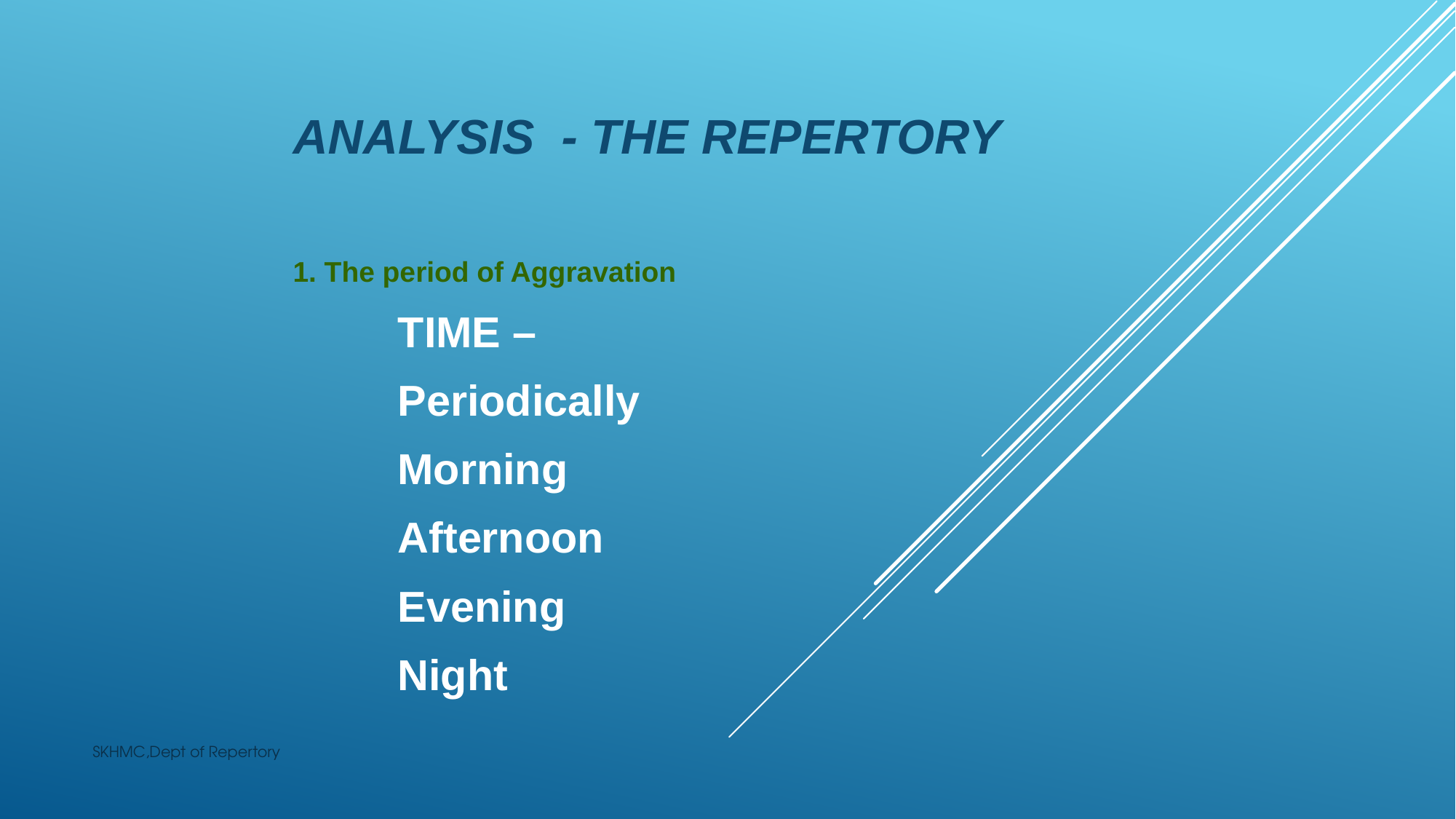

ANALYSIS  - THE REPERTORY

1. The period of Aggravation
TIME –
Periodically
Morning
Afternoon
Evening
Night
SKHMC,Dept of Repertory